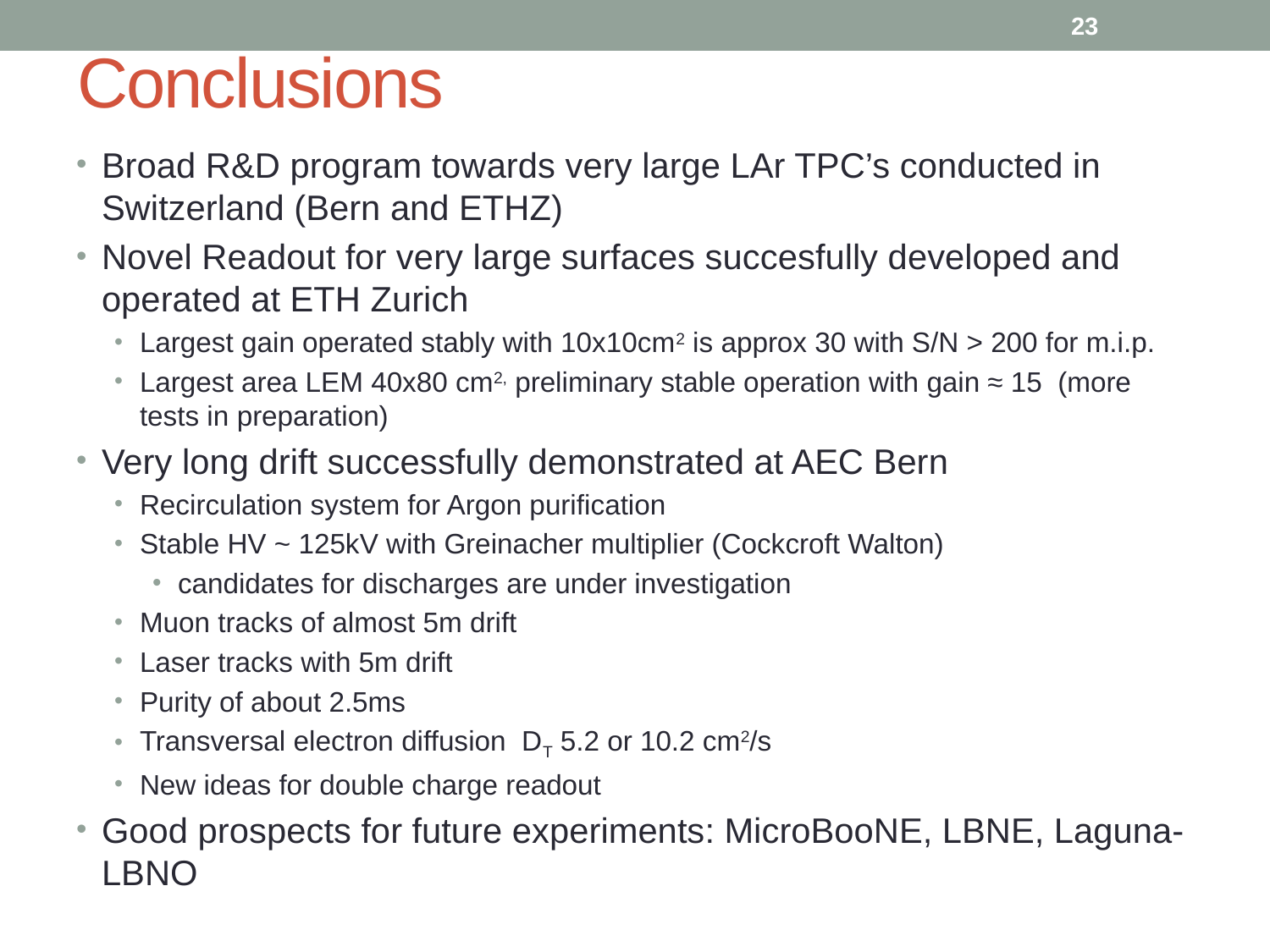

# Conclusions
23
Broad R&D program towards very large LAr TPC’s conducted in Switzerland (Bern and ETHZ)
Novel Readout for very large surfaces succesfully developed and operated at ETH Zurich
Largest gain operated stably with 10x10cm2 is approx 30 with S/N > 200 for m.i.p.
Largest area LEM 40x80 cm2, preliminary stable operation with gain ≈ 15  (more tests in preparation)
Very long drift successfully demonstrated at AEC Bern
Recirculation system for Argon purification
Stable HV ~ 125kV with Greinacher multiplier (Cockcroft Walton)
candidates for discharges are under investigation
Muon tracks of almost 5m drift
Laser tracks with 5m drift
Purity of about 2.5ms
Transversal electron diffusion  DT 5.2 or 10.2 cm2/s
New ideas for double charge readout
Good prospects for future experiments: MicroBooNE, LBNE, Laguna-LBNO